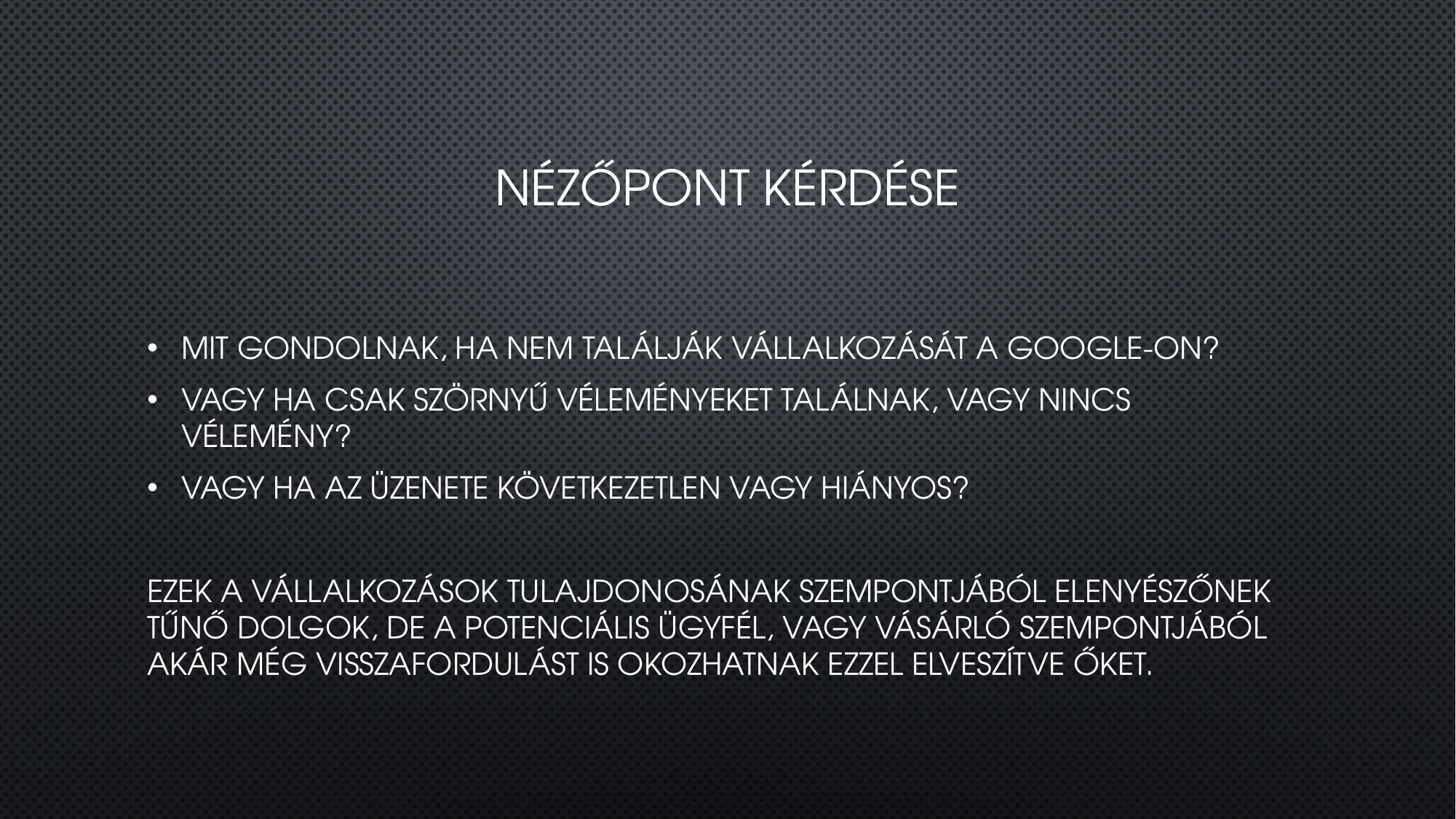

# Nézőpont kérdése
Mit gondolnak, ha nem találják vállalkozását a Google-on?
Vagy ha csak szörnyű véleményeket találnak, vagy nincs vélemény?
Vagy ha az üzenete következetlen vagy hiányos?

Ezek a vállalkozások tulajdonosának szempontjából elenyészőnek tűnő dolgok, de a potenciális ügyfél, vagy vásárló szempontjából akár még visszafordulást is okozhatnak ezzel elveszítve őket.